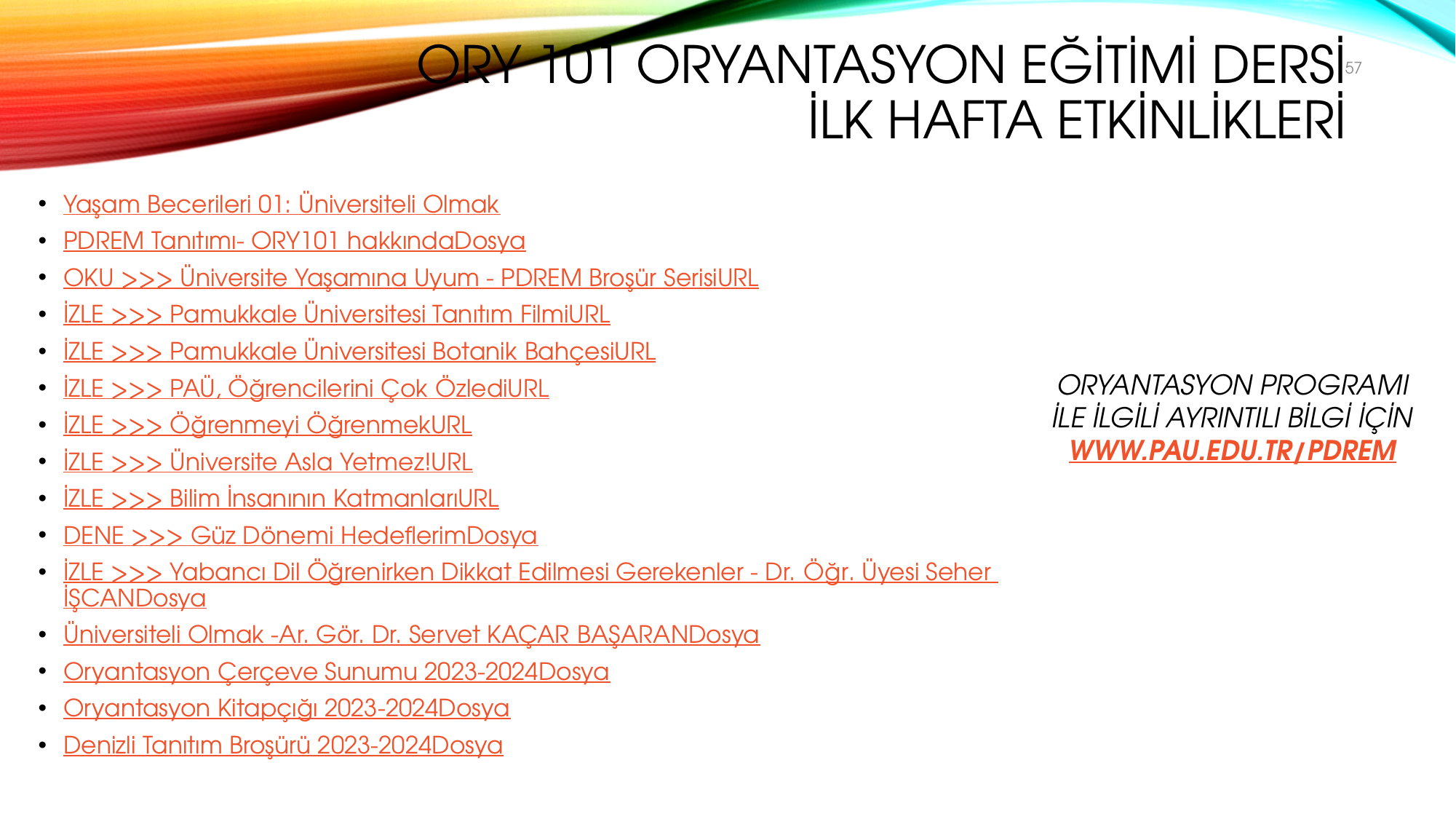

# Ory 101 Oryantasyon Eğitimi Dersİ İlk hafta etkinlikleri
57
Yaşam Becerileri 01: Üniversiteli Olmak
PDREM Tanıtımı- ORY101 hakkındaDosya
OKU >>> Üniversite Yaşamına Uyum - PDREM Broşür SerisiURL
İZLE >>> Pamukkale Üniversitesi Tanıtım FilmiURL
İZLE >>> Pamukkale Üniversitesi Botanik BahçesiURL
İZLE >>> PAÜ, Öğrencilerini Çok ÖzlediURL
İZLE >>> Öğrenmeyi ÖğrenmekURL
İZLE >>> Üniversite Asla Yetmez!URL
İZLE >>> Bilim İnsanının KatmanlarıURL
DENE >>> Güz Dönemi HedeflerimDosya
İZLE >>> Yabancı Dil Öğrenirken Dikkat Edilmesi Gerekenler - Dr. Öğr. Üyesi Seher İŞCANDosya
Üniversiteli Olmak -Ar. Gör. Dr. Servet KAÇAR BAŞARANDosya
Oryantasyon Çerçeve Sunumu 2023-2024Dosya
Oryantasyon Kitapçığı 2023-2024Dosya
Denizli Tanıtım Broşürü 2023-2024Dosya

Oryantasyon programı
ile ilgili Ayrıntılı bilgi için
www.pau.edu.tr/pdrem